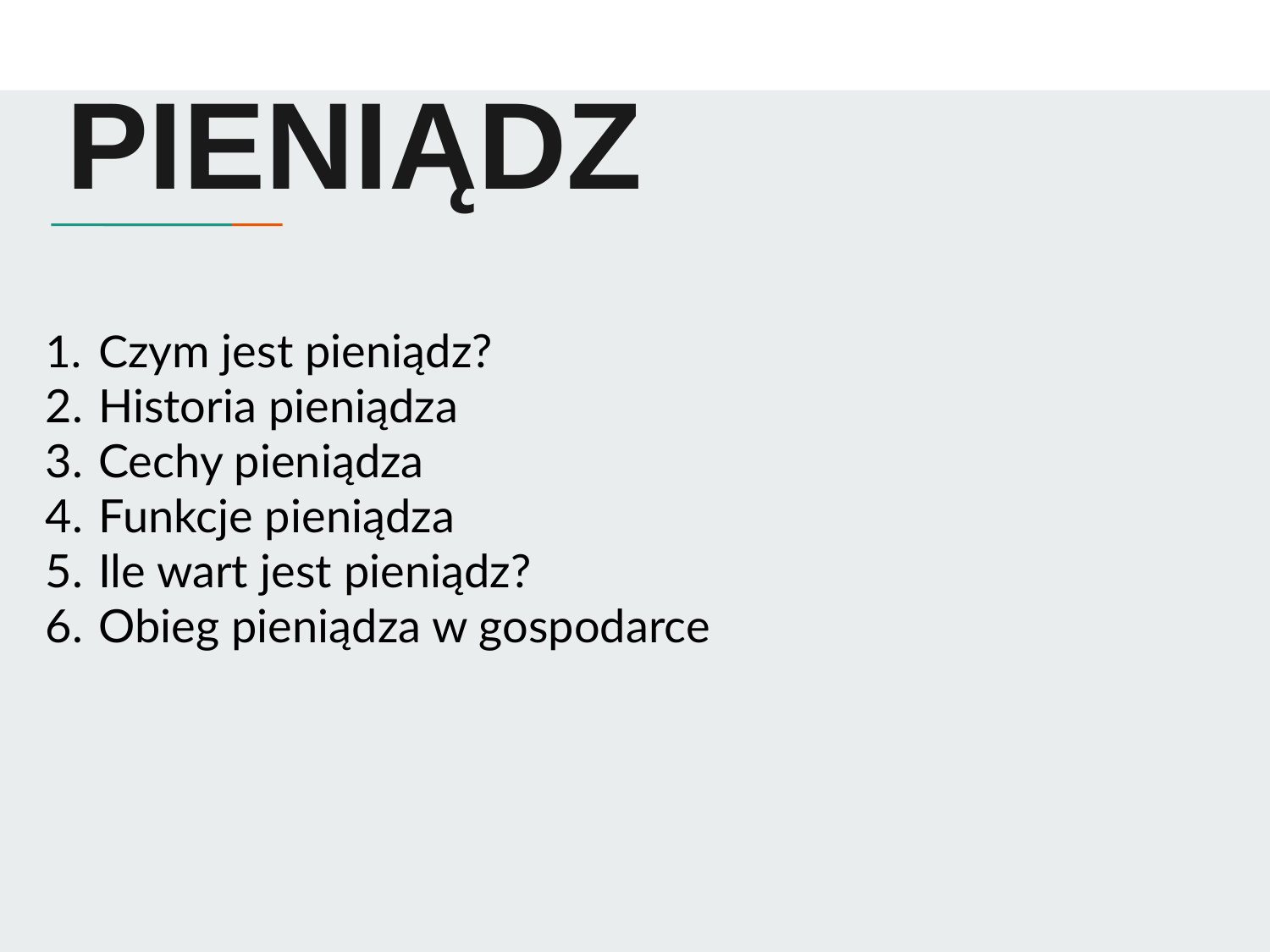

# PIENIĄDZ
Czym jest pieniądz?
Historia pieniądza
Cechy pieniądza
Funkcje pieniądza
Ile wart jest pieniądz?
Obieg pieniądza w gospodarce